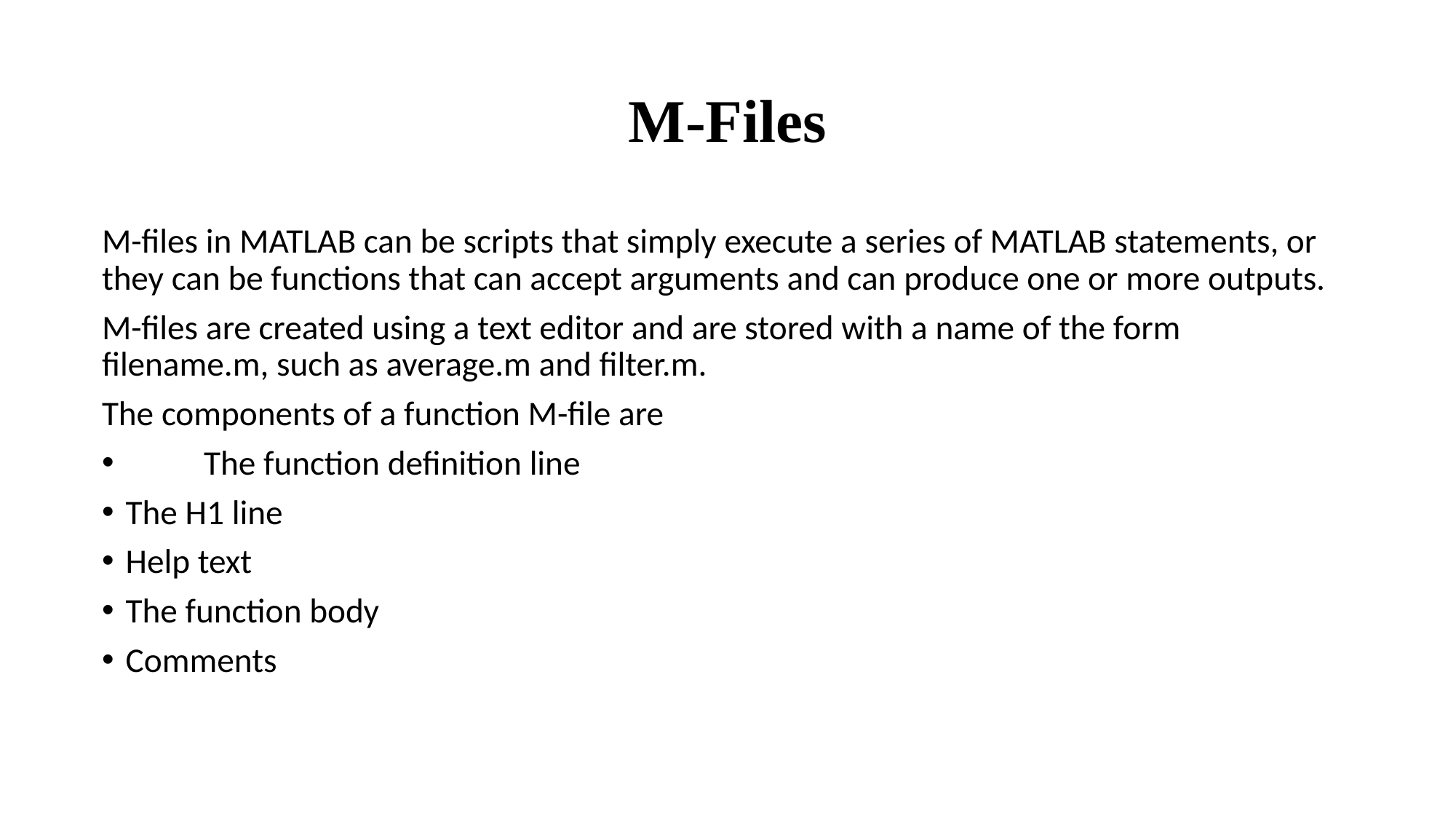

# M-Files
M-files in MATLAB can be scripts that simply execute a series of MATLAB statements, or they can be functions that can accept arguments and can produce one or more outputs.
M-files are created using a text editor and are stored with a name of the form filename.m, such as average.m and filter.m.
The components of a function M-file are
          The function definition line
	The H1 line
	Help text
	The function body
	Comments